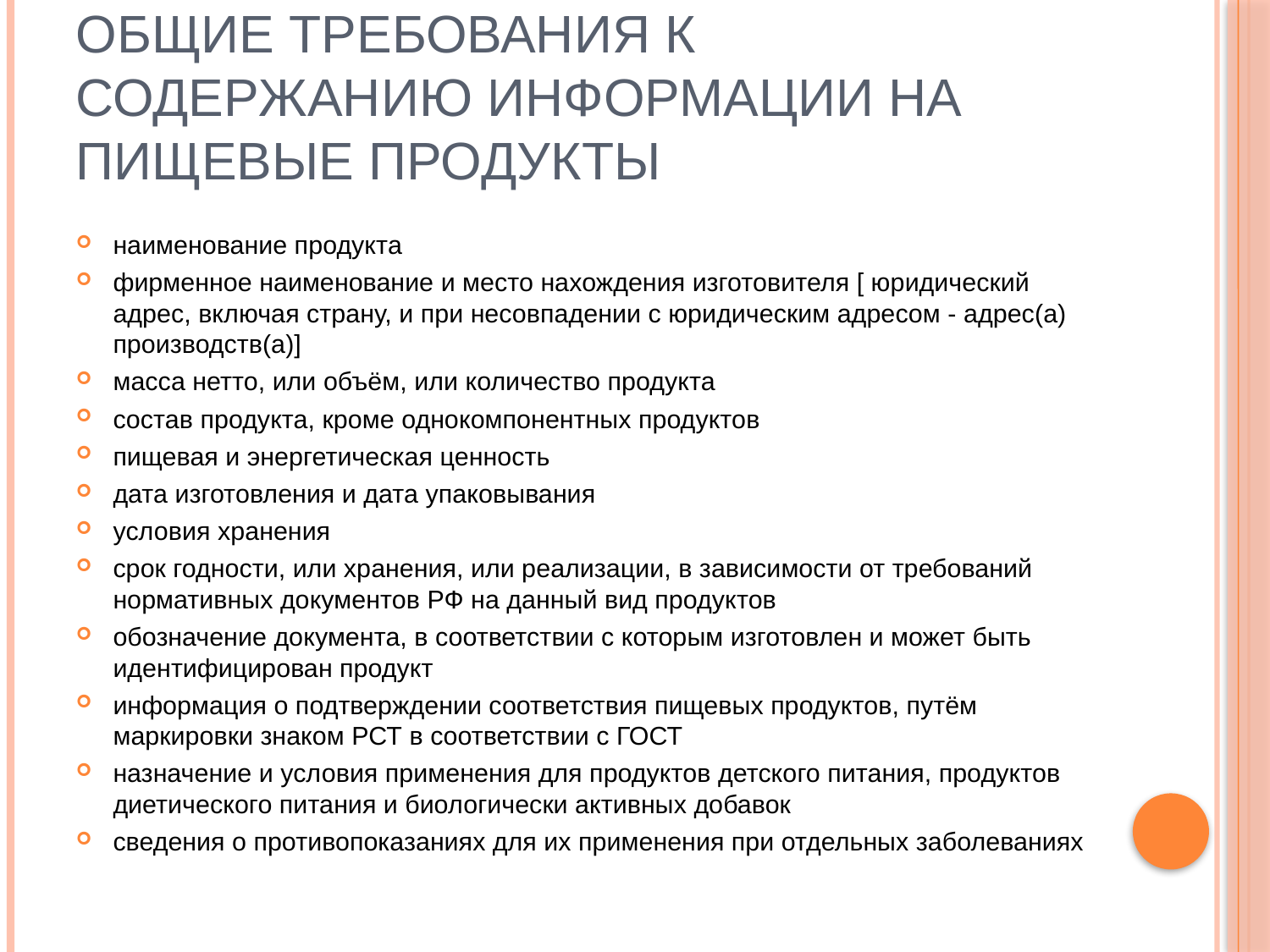

# Общие требования к содержанию информации на пищевые продукты
наименование продукта
фирменное наименование и место нахождения изготовителя [ юридический адрес, включая страну, и при несовпадении с юридическим адресом - адрес(а) производств(а)]
масса нетто, или объём, или количество продукта
состав продукта, кроме однокомпонентных продуктов
пищевая и энергетическая ценность
дата изготовления и дата упаковывания
условия хранения
срок годности, или хранения, или реализации, в зависимости от требований нормативных документов РФ на данный вид продуктов
обозначение документа, в соответствии с которым изготовлен и может быть идентифицирован продукт
информация о подтверждении соответствия пищевых продуктов, путём маркировки знаком РСТ в соответствии с ГОСТ
назначение и условия применения для продуктов детского питания, продуктов диетического питания и биологически активных добавок
сведения о противопоказаниях для их применения при отдельных заболеваниях